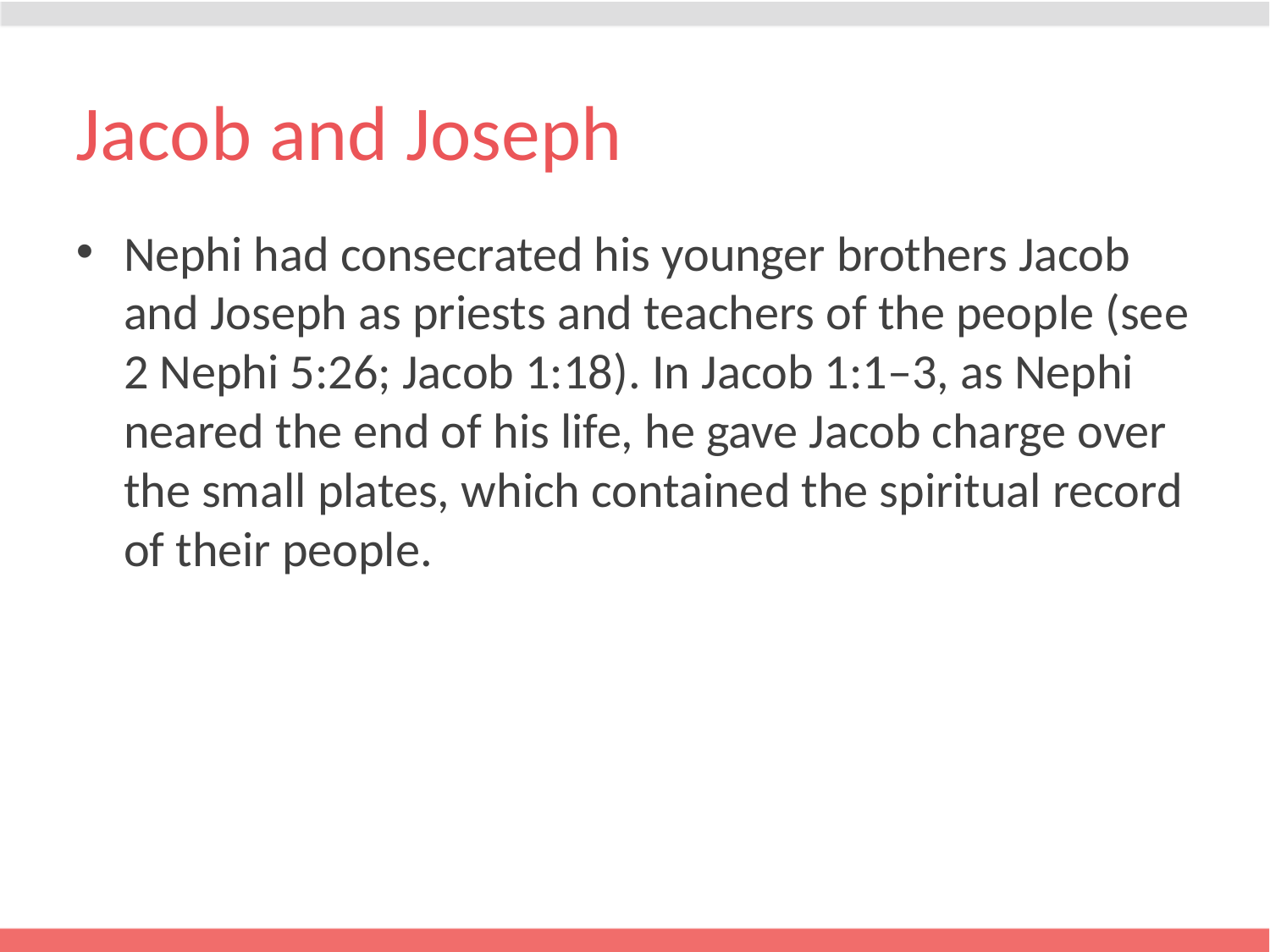

# Jacob and Joseph
Nephi had consecrated his younger brothers Jacob and Joseph as priests and teachers of the people (see 2 Nephi 5:26; Jacob 1:18). In Jacob 1:1–3, as Nephi neared the end of his life, he gave Jacob charge over the small plates, which contained the spiritual record of their people.